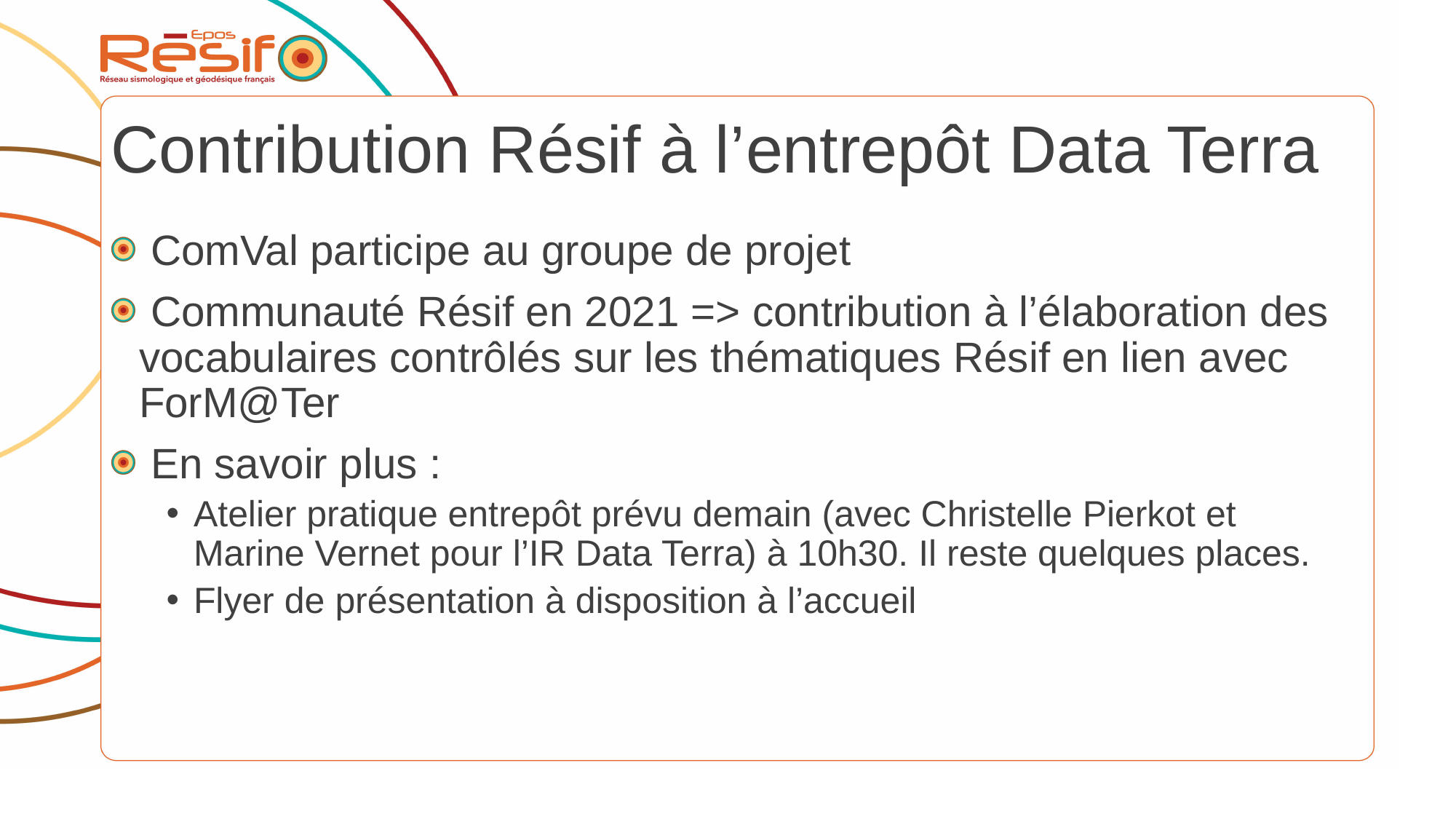

# Contribution Résif à l’entrepôt Data Terra
 ComVal participe au groupe de projet
 Communauté Résif en 2021 => contribution à l’élaboration des vocabulaires contrôlés sur les thématiques Résif en lien avec ForM@Ter
 En savoir plus :
Atelier pratique entrepôt prévu demain (avec Christelle Pierkot et Marine Vernet pour l’IR Data Terra) à 10h30. Il reste quelques places.
Flyer de présentation à disposition à l’accueil